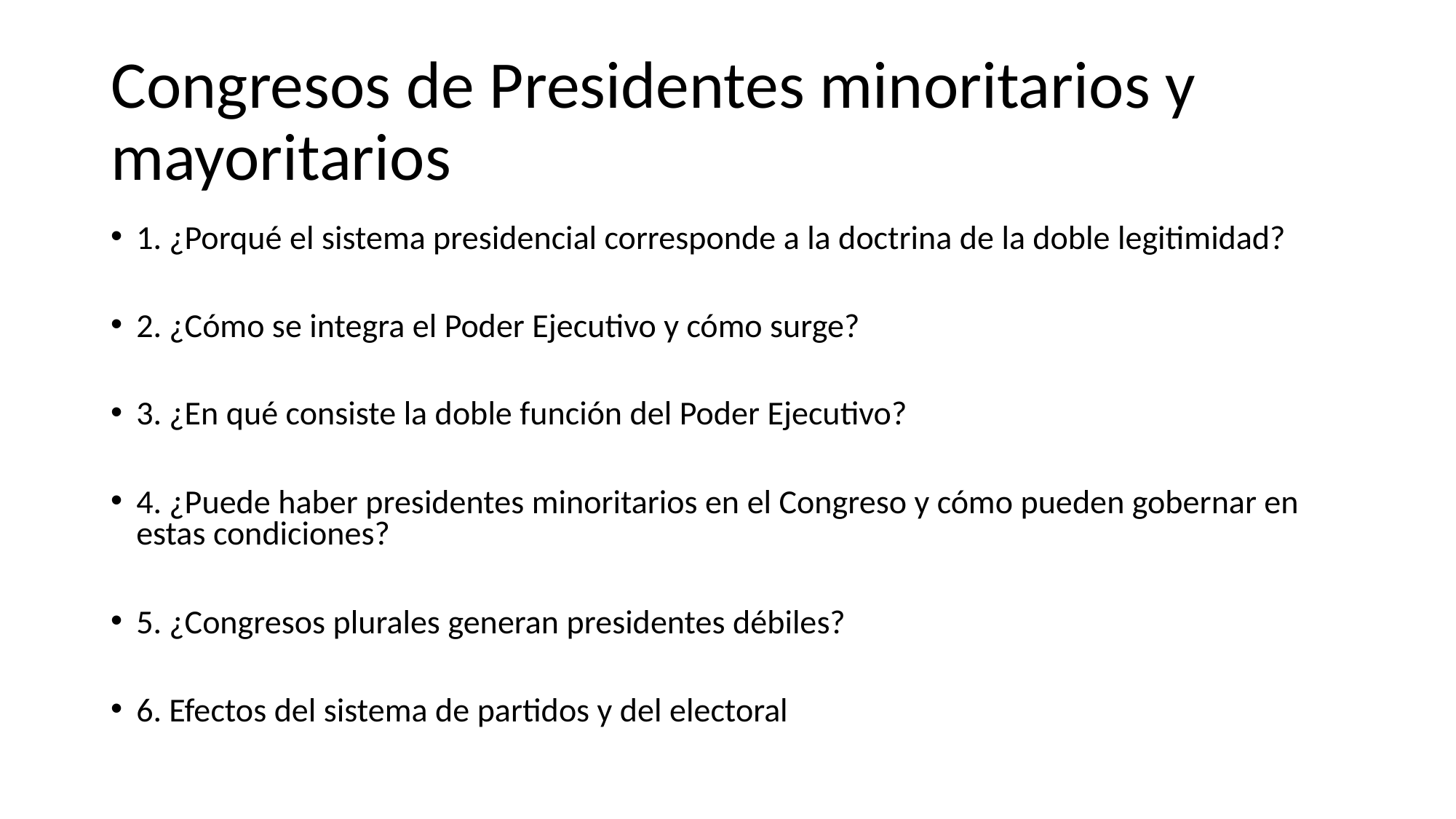

# Congresos de Presidentes minoritarios y mayoritarios
1. ¿Porqué el sistema presidencial corresponde a la doctrina de la doble legitimidad?

2. ¿Cómo se integra el Poder Ejecutivo y cómo surge?

3. ¿En qué consiste la doble función del Poder Ejecutivo?

4. ¿Puede haber presidentes minoritarios en el Congreso y cómo pueden gobernar en estas condiciones?

5. ¿Congresos plurales generan presidentes débiles?

6. Efectos del sistema de partidos y del electoral